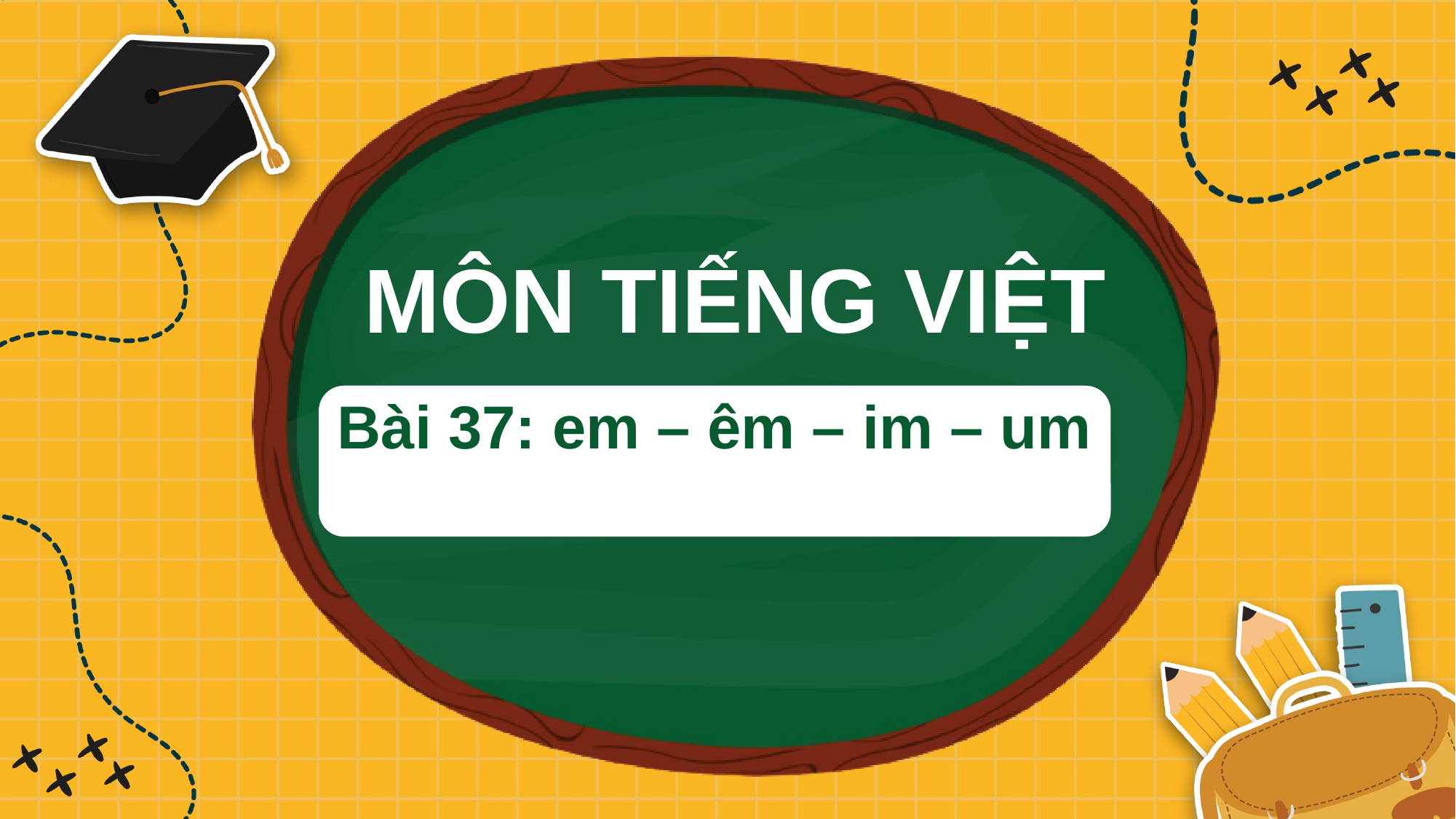

MÔN TIẾNG VIỆT
Bài 37: em – êm – im – um